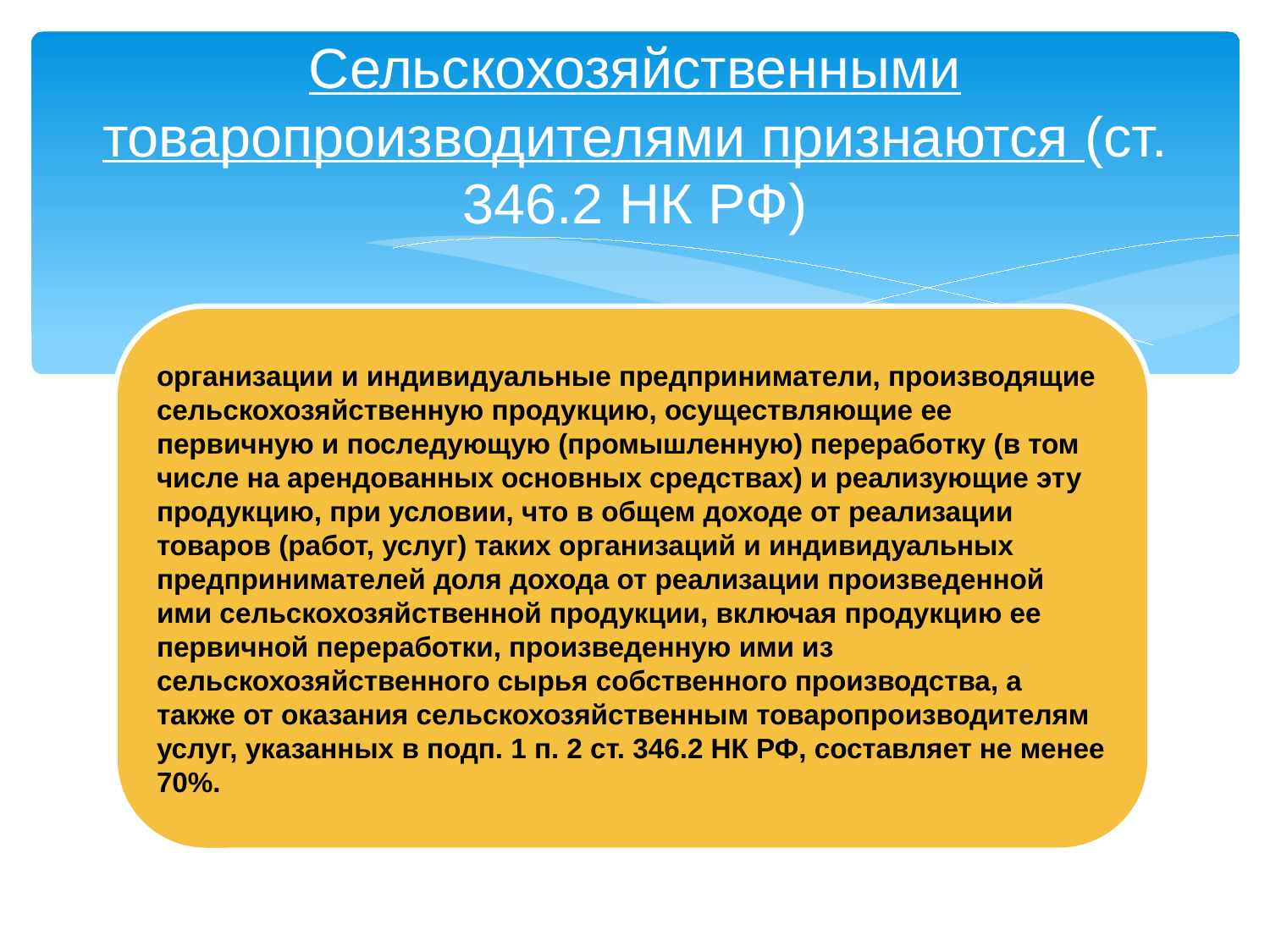

# Сельскохозяйственными товаропроизводителями признаются (ст. 346.2 НК РФ)
организации и индивидуальные предприниматели, производящие сельскохозяйственную продукцию, осуществляющие ее первичную и последующую (промышленную) переработку (в том числе на арендованных основных средствах) и реализующие эту продукцию, при условии, что в общем доходе от реализации товаров (работ, услуг) таких организаций и индивидуальных предпринимателей доля дохода от реализации произведенной ими сельскохозяйственной продукции, включая продукцию ее первичной переработки, произведенную ими из сельскохозяйственного сырья собственного производства, а также от оказания сельскохозяйственным товаропроизводителям услуг, указанных в подп. 1 п. 2 ст. 346.2 НК РФ, составляет не менее 70%.